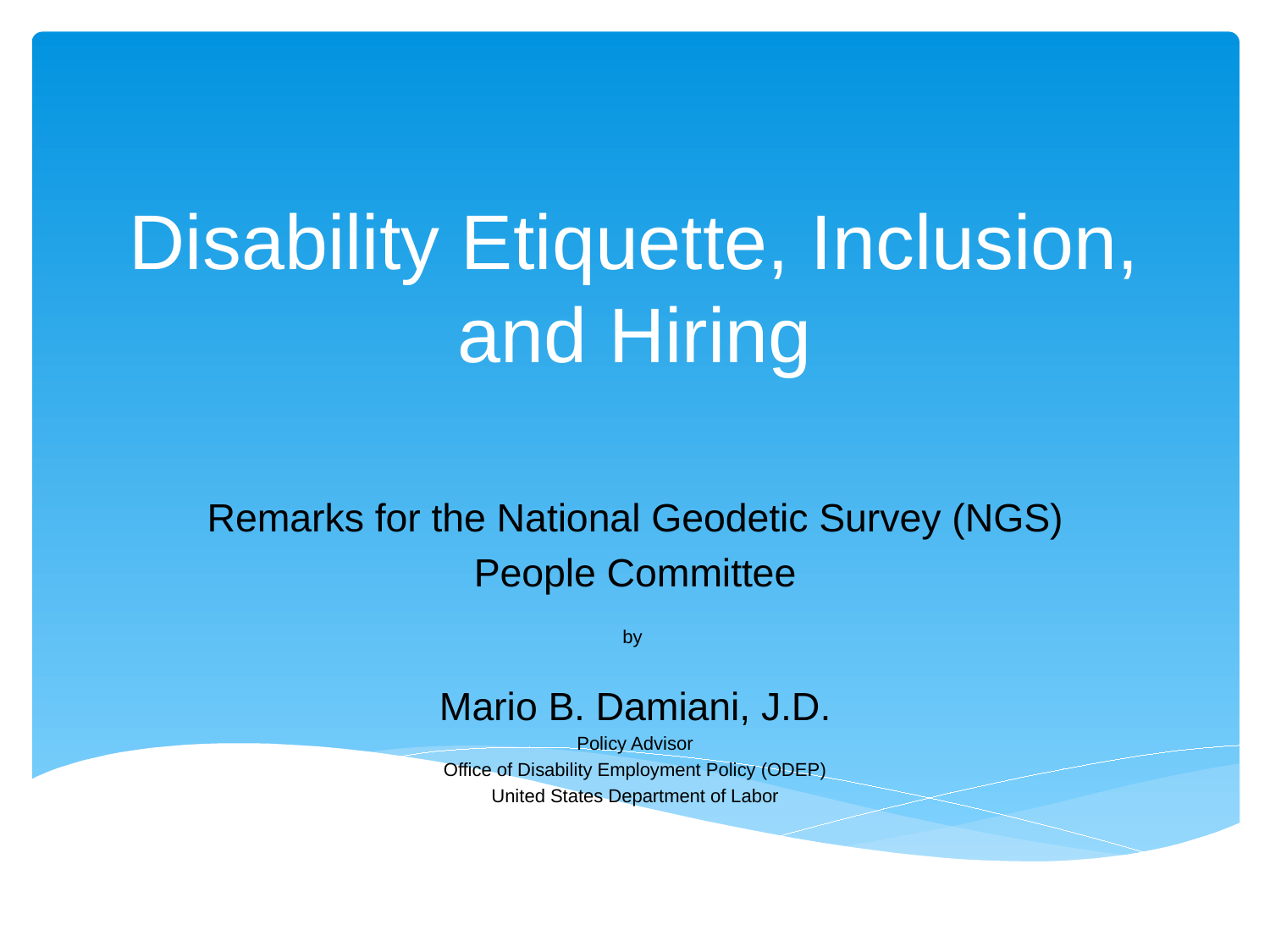

# Disability Etiquette, Inclusion, and Hiring
Remarks for the National Geodetic Survey (NGS)
People Committee

by

Mario B. Damiani, J.D.
Policy Advisor
Office of Disability Employment Policy (ODEP)
United States Department of Labor